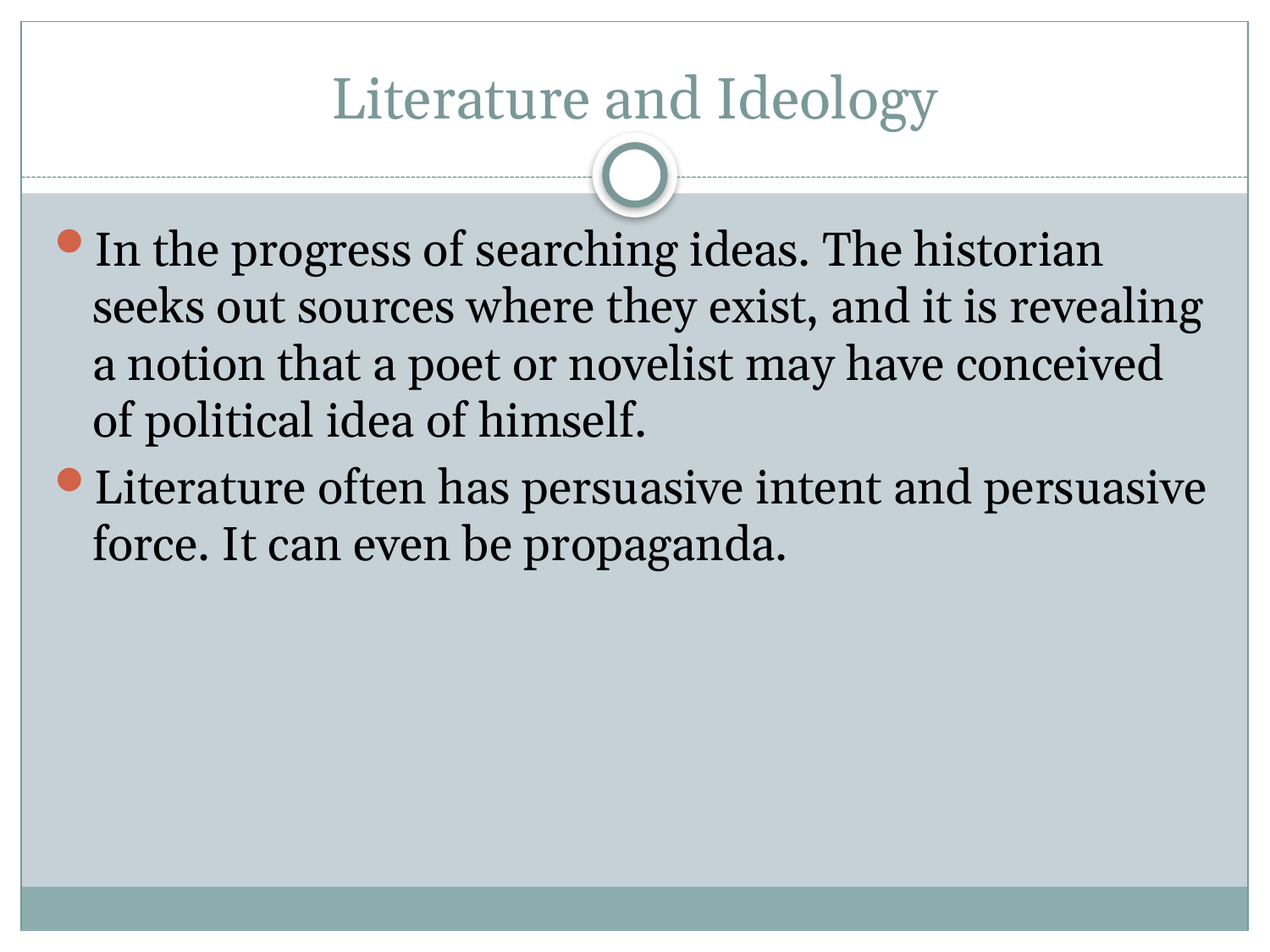

# Literature and Ideology
In the progress of searching ideas. The historian seeks out sources where they exist, and it is revealing a notion that a poet or novelist may have conceived of political idea of himself.
Literature often has persuasive intent and persuasive force. It can even be propaganda.